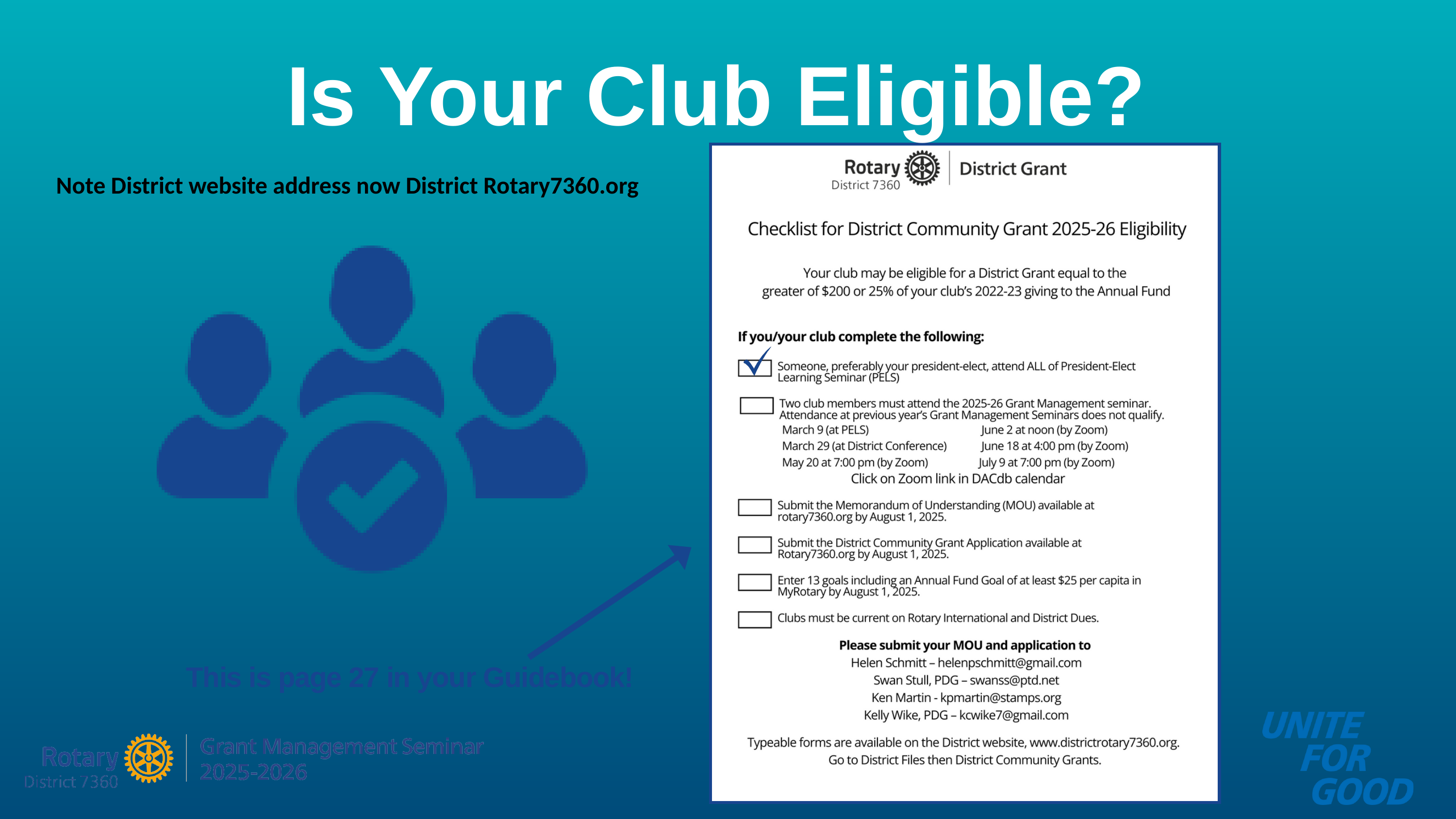

Is Your Club Eligible?

Note District website address now District Rotary7360.org

This is page 27 in your Guidebook!

14